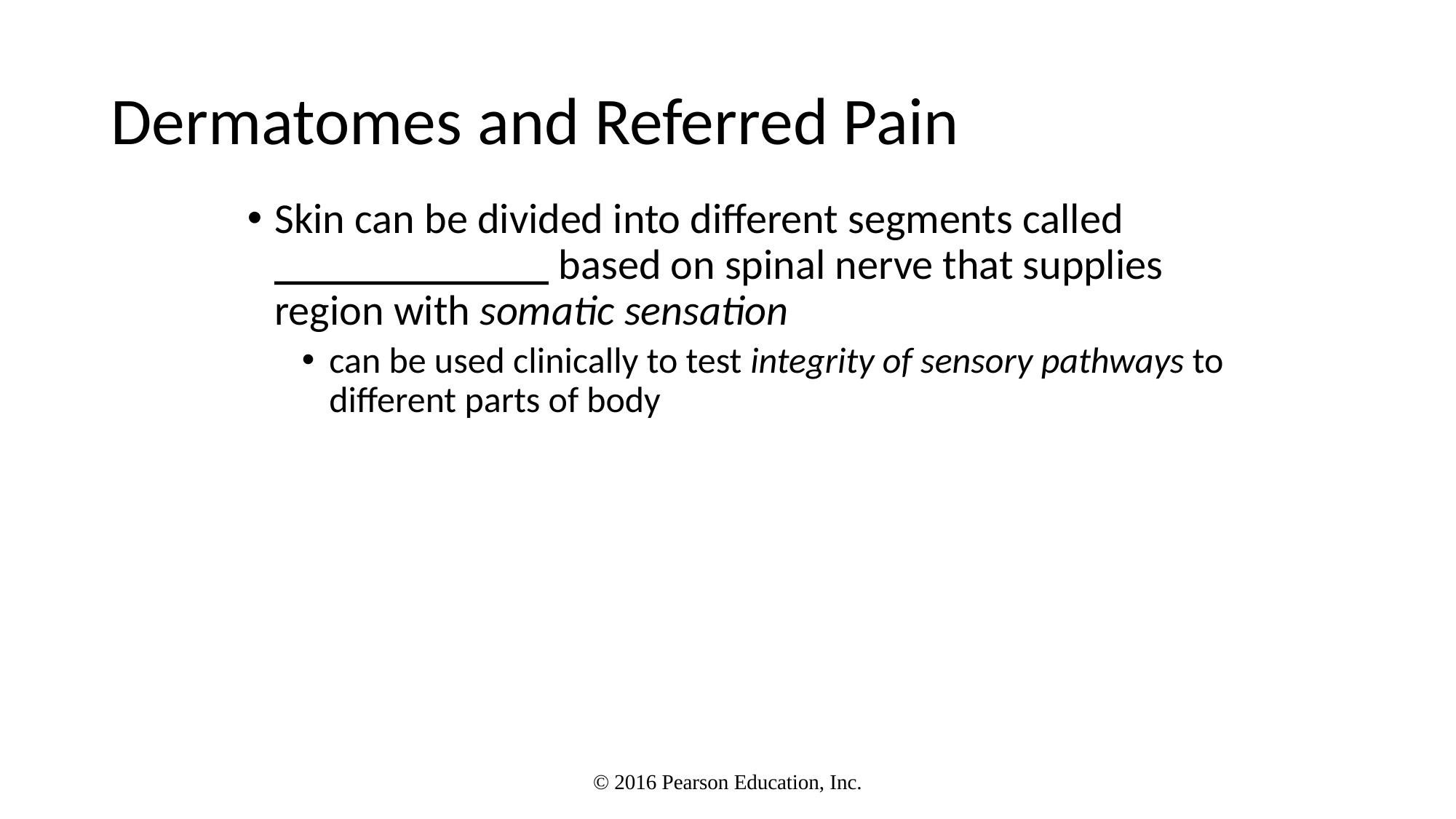

# Dermatomes and Referred Pain
Skin can be divided into different segments called _____________ based on spinal nerve that supplies region with somatic sensation
can be used clinically to test integrity of sensory pathways to different parts of body
© 2016 Pearson Education, Inc.